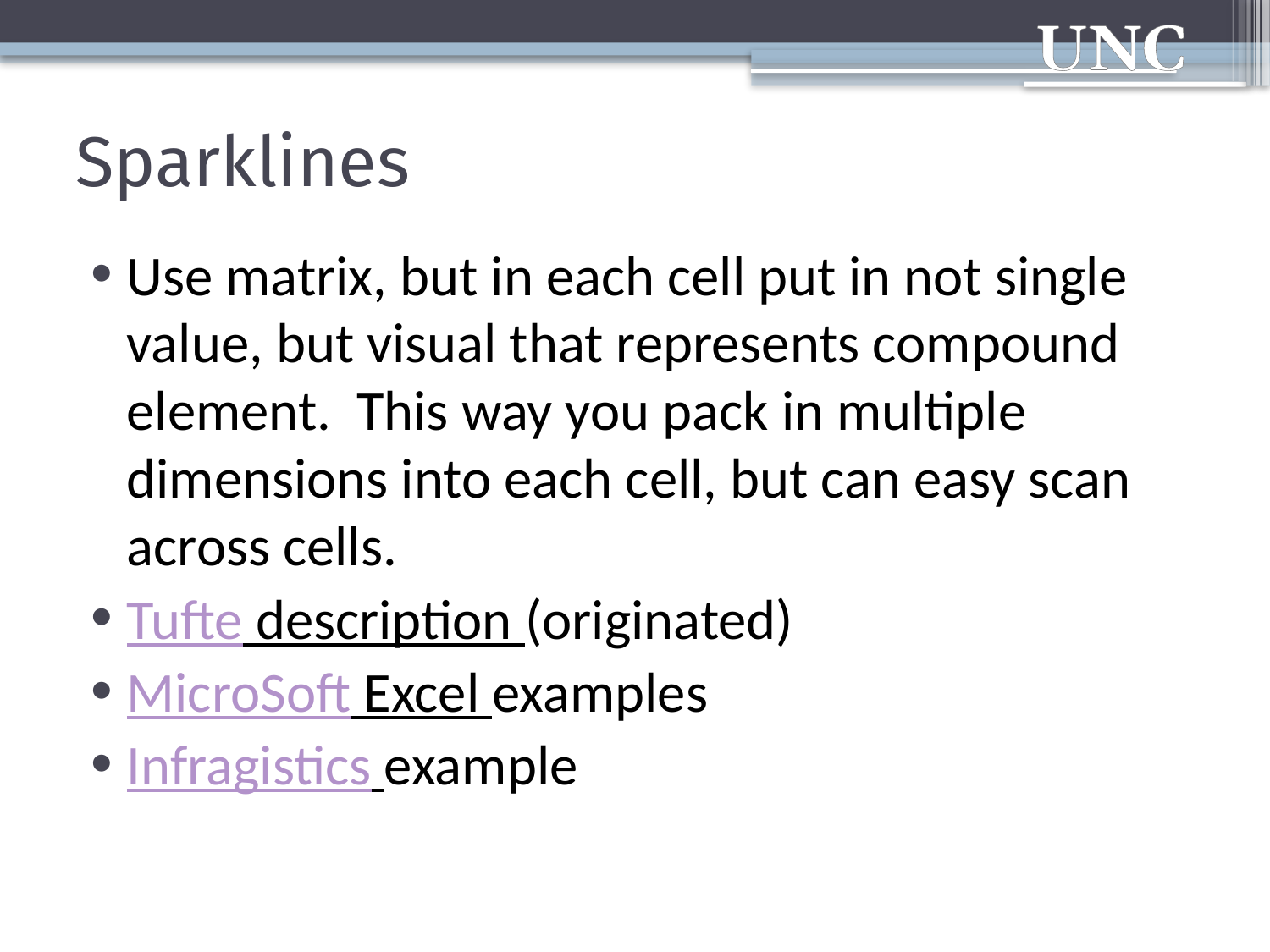

# Sparklines
Use matrix, but in each cell put in not single value, but visual that represents compound element.  This way you pack in multiple dimensions into each cell, but can easy scan across cells.
Tufte description (originated)
MicroSoft Excel examples
Infragistics example